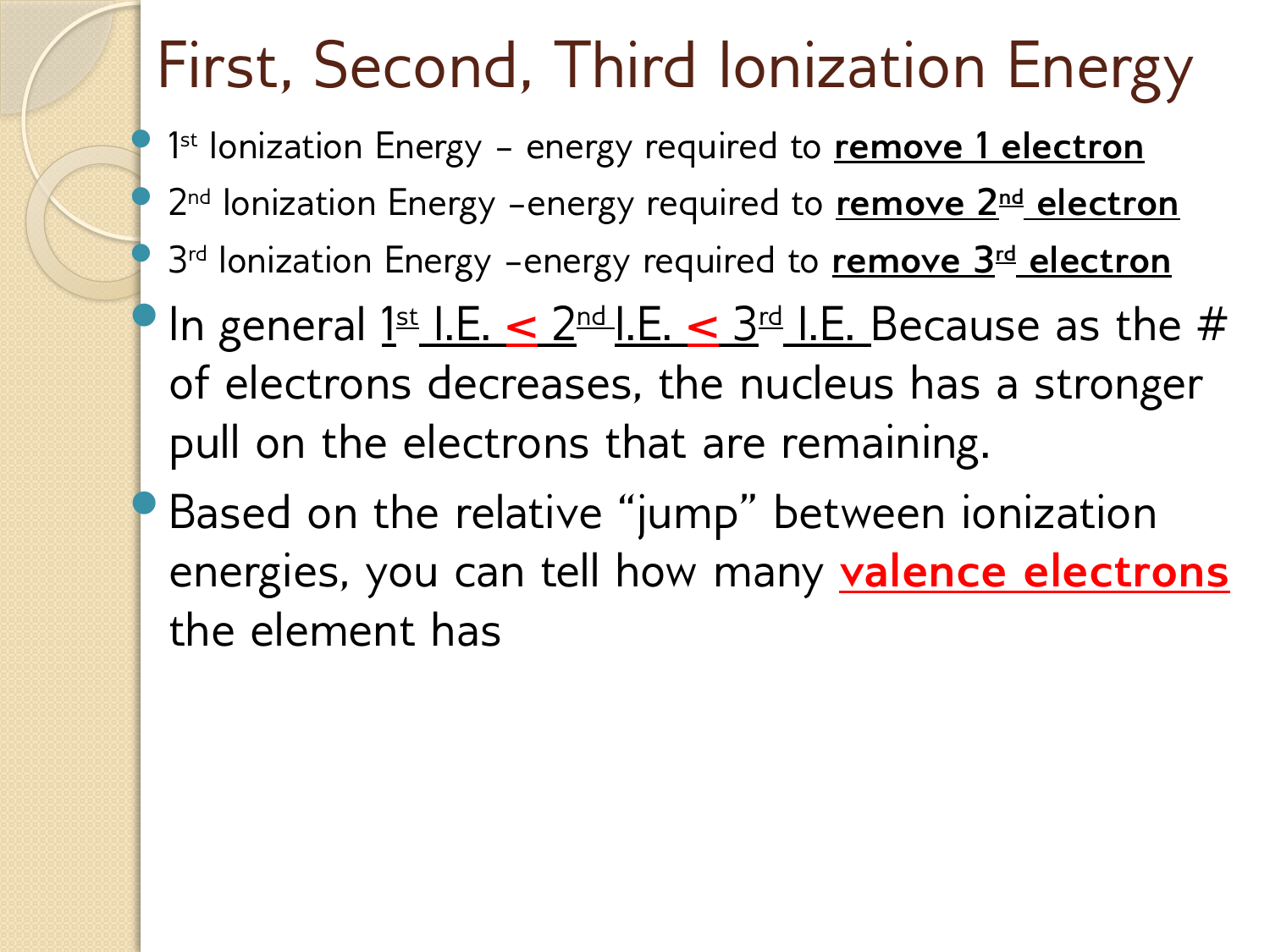

# First, Second, Third Ionization Energy
1st Ionization Energy – energy required to remove 1 electron
2nd Ionization Energy –energy required to remove 2nd electron
3rd Ionization Energy –energy required to remove 3rd electron
In general 1st I.E. < 2nd I.E. < 3rd I.E. Because as the # of electrons decreases, the nucleus has a stronger pull on the electrons that are remaining.
Based on the relative “jump” between ionization energies, you can tell how many valence electrons the element has